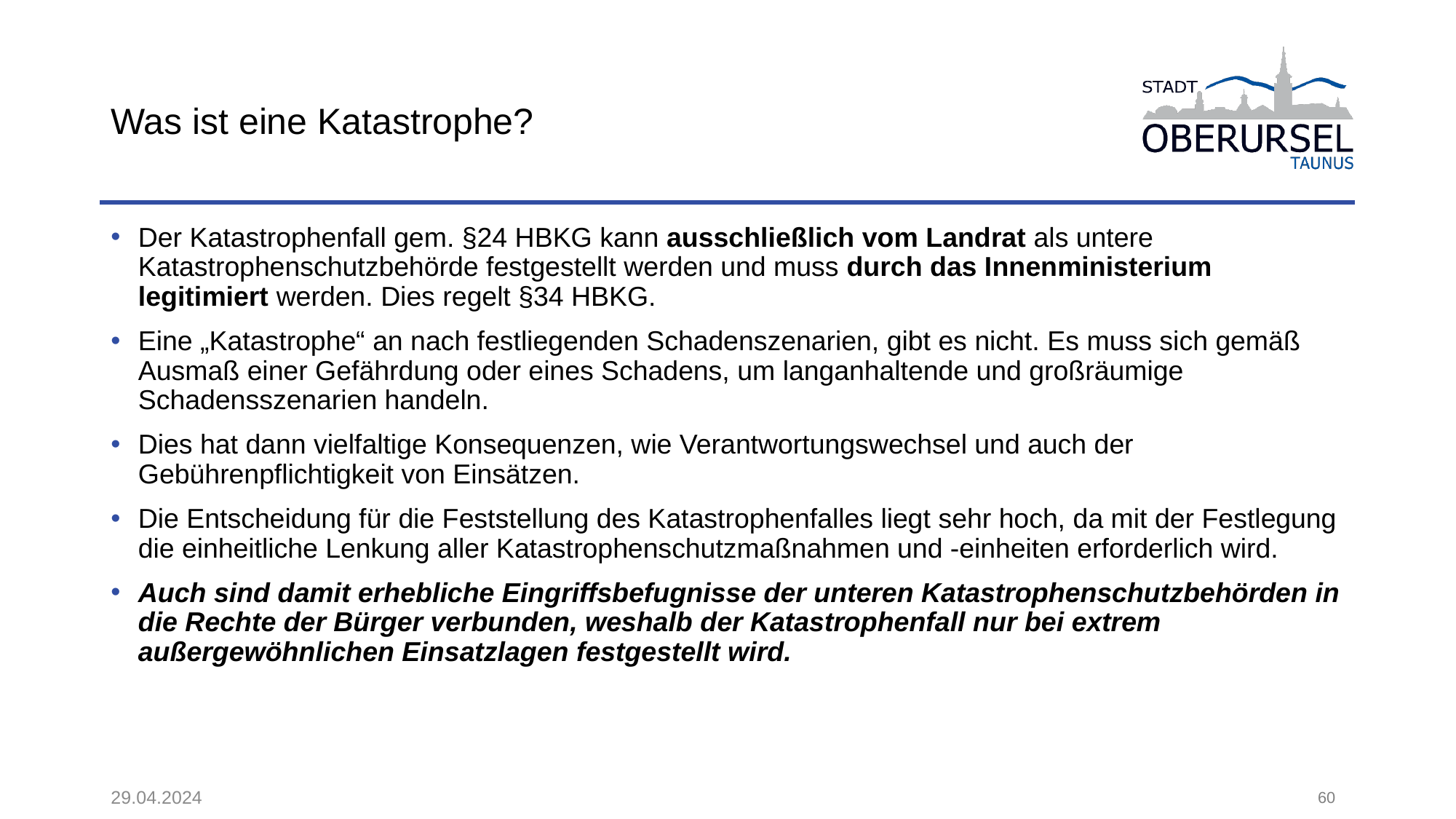

# Was ist eine Katastrophe?
Der Katastrophenfall gem. §24 HBKG kann ausschließlich vom Landrat als untere Katastrophenschutzbehörde festgestellt werden und muss durch das Innenministerium legitimiert werden. Dies regelt §34 HBKG.
Eine „Katastrophe“ an nach festliegenden Schadenszenarien, gibt es nicht. Es muss sich gemäß Ausmaß einer Gefährdung oder eines Schadens, um langanhaltende und großräumige Schadensszenarien handeln.
Dies hat dann vielfaltige Konsequenzen, wie Verantwortungswechsel und auch der Gebührenpflichtigkeit von Einsätzen.
Die Entscheidung für die Feststellung des Katastrophenfalles liegt sehr hoch, da mit der Festlegung die einheitliche Lenkung aller Katastrophenschutzmaßnahmen und -einheiten erforderlich wird.
Auch sind damit erhebliche Eingriffsbefugnisse der unteren Katastrophenschutzbehörden in die Rechte der Bürger verbunden, weshalb der Katastrophenfall nur bei extrem außergewöhnlichen Einsatzlagen festgestellt wird.

29.04.2024
60